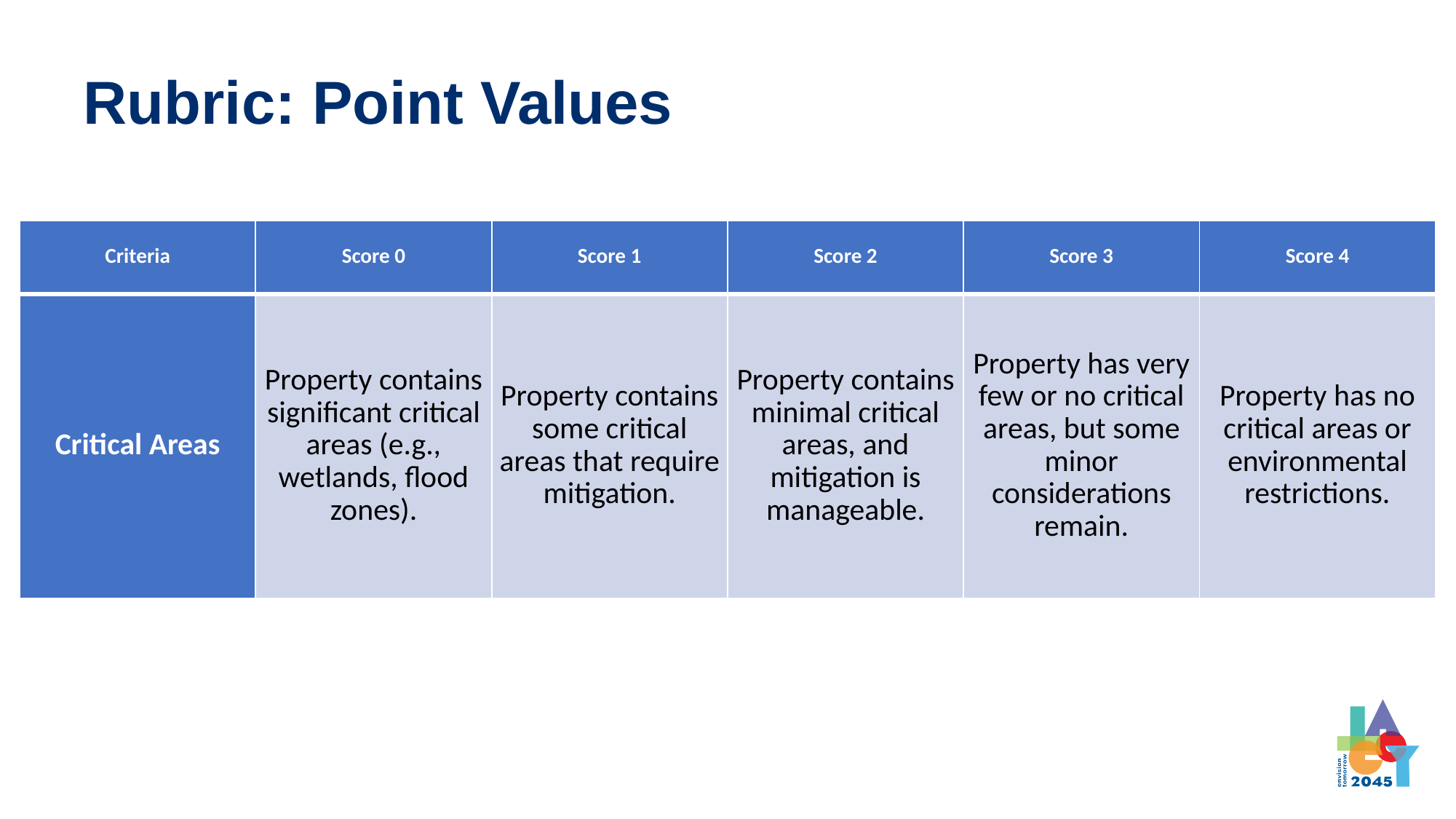

Rubric: Point Values
| Criteria | Score 0 | Score 1 | Score 2 | Score 3 | Score 4 |
| --- | --- | --- | --- | --- | --- |
| Critical Areas | Property contains significant critical areas (e.g., wetlands, flood zones). | Property contains some critical areas that require mitigation. | Property contains minimal critical areas, and mitigation is manageable. | Property has very few or no critical areas, but some minor considerations remain. | Property has no critical areas or environmental restrictions. |